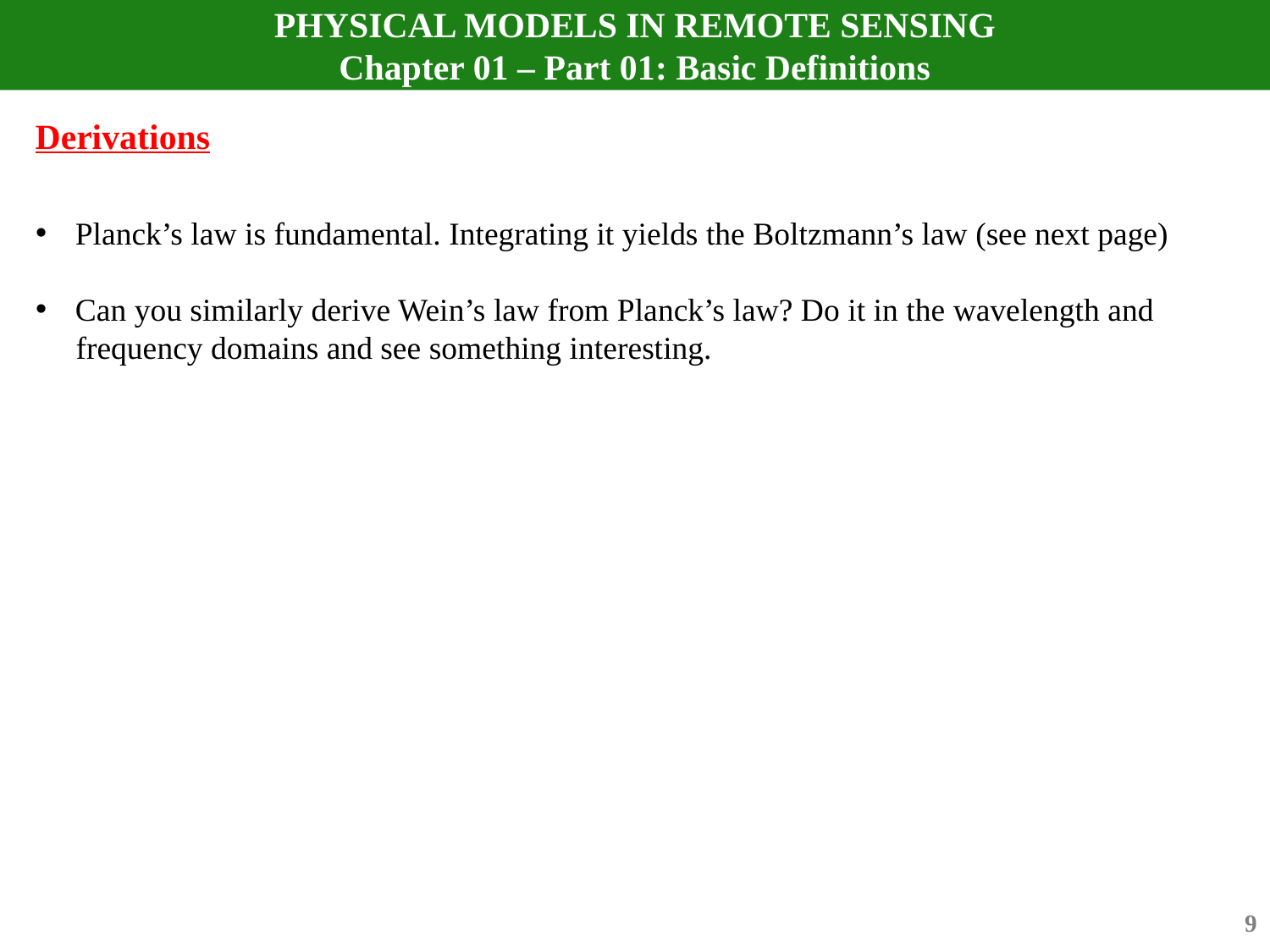

# PHYSICAL MODELS IN REMOTE SENSING Chapter 01 – Part 01: Basic Definitions
Derivations
Planck’s law is fundamental. Integrating it yields the Boltzmann’s law (see next page)

Can you similarly derive Wein’s law from Planck’s law? Do it in the wavelength and
     frequency domains and see something interesting.
Mukkulo7558Pokkulu
Mukkulo7558Pokkulu
9